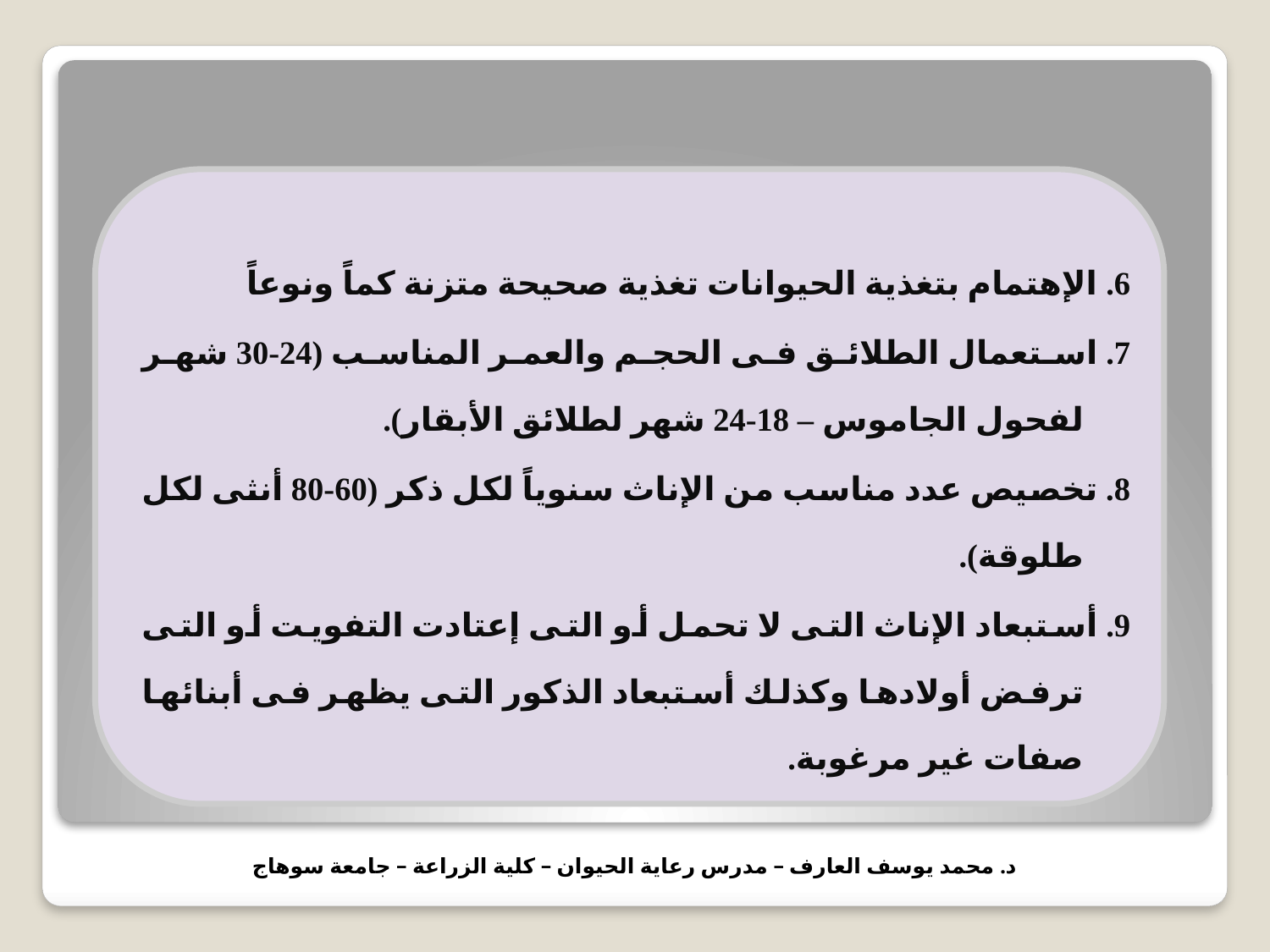

6. الإهتمام بتغذية الحيوانات تغذية صحيحة متزنة كماً ونوعاً
	7. استعمال الطلائق فى الحجم والعمر المناسب (24-30 شهر لفحول الجاموس – 18-24 شهر لطلائق الأبقار).
	8. تخصيص عدد مناسب من الإناث سنوياً لكل ذكر (60-80 أنثى لكل طلوقة).
	9. أستبعاد الإناث التى لا تحمل أو التى إعتادت التفويت أو التى ترفض أولادها وكذلك أستبعاد الذكور التى يظهر فى أبنائها صفات غير مرغوبة.

د. محمد يوسف العارف – مدرس رعاية الحيوان – كلية الزراعة – جامعة سوهاج